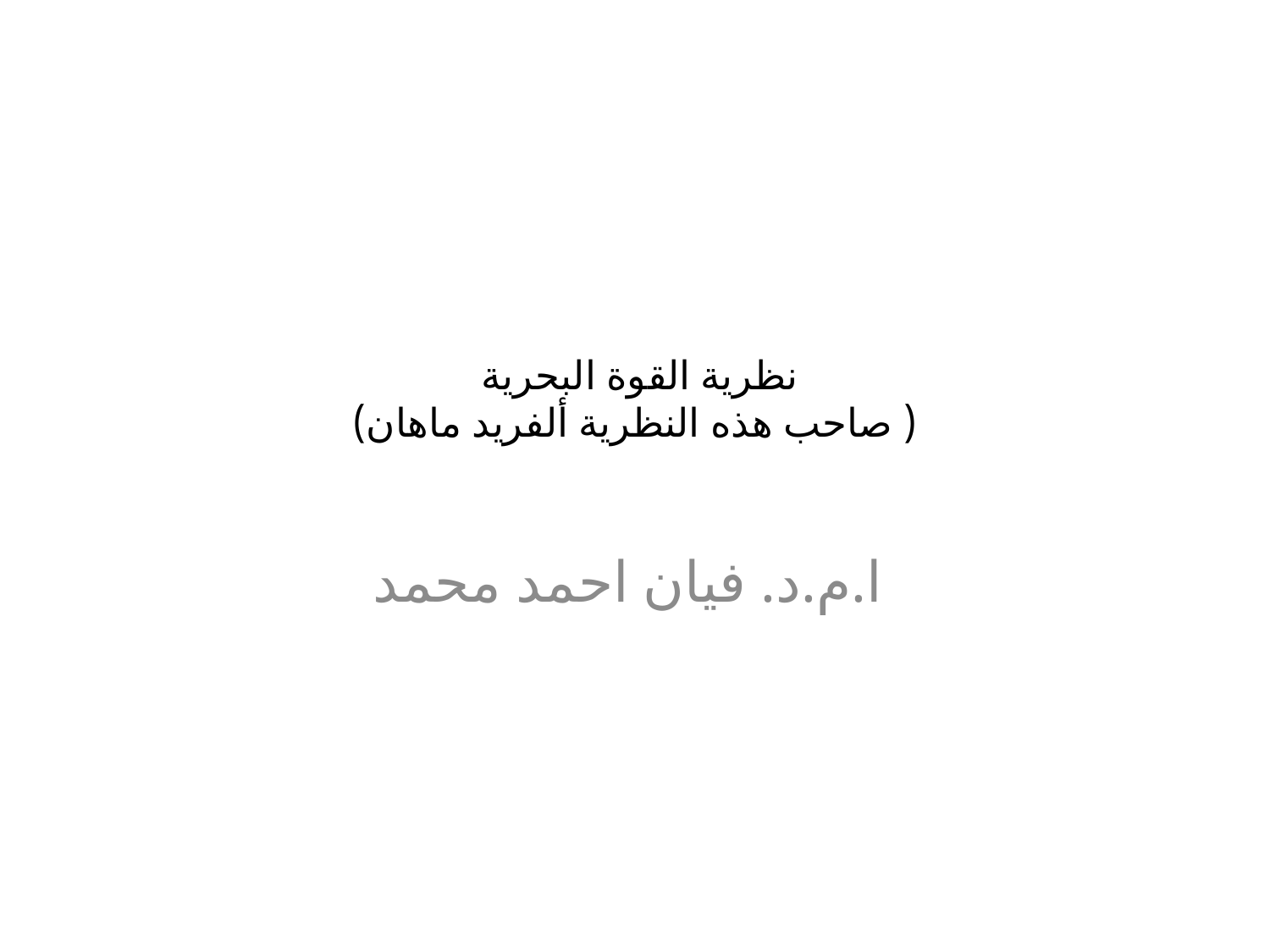

# نظرية القوة البحرية ( صاحب هذه النظرية ألفريد ماهان)
ا.م.د. فيان احمد محمد